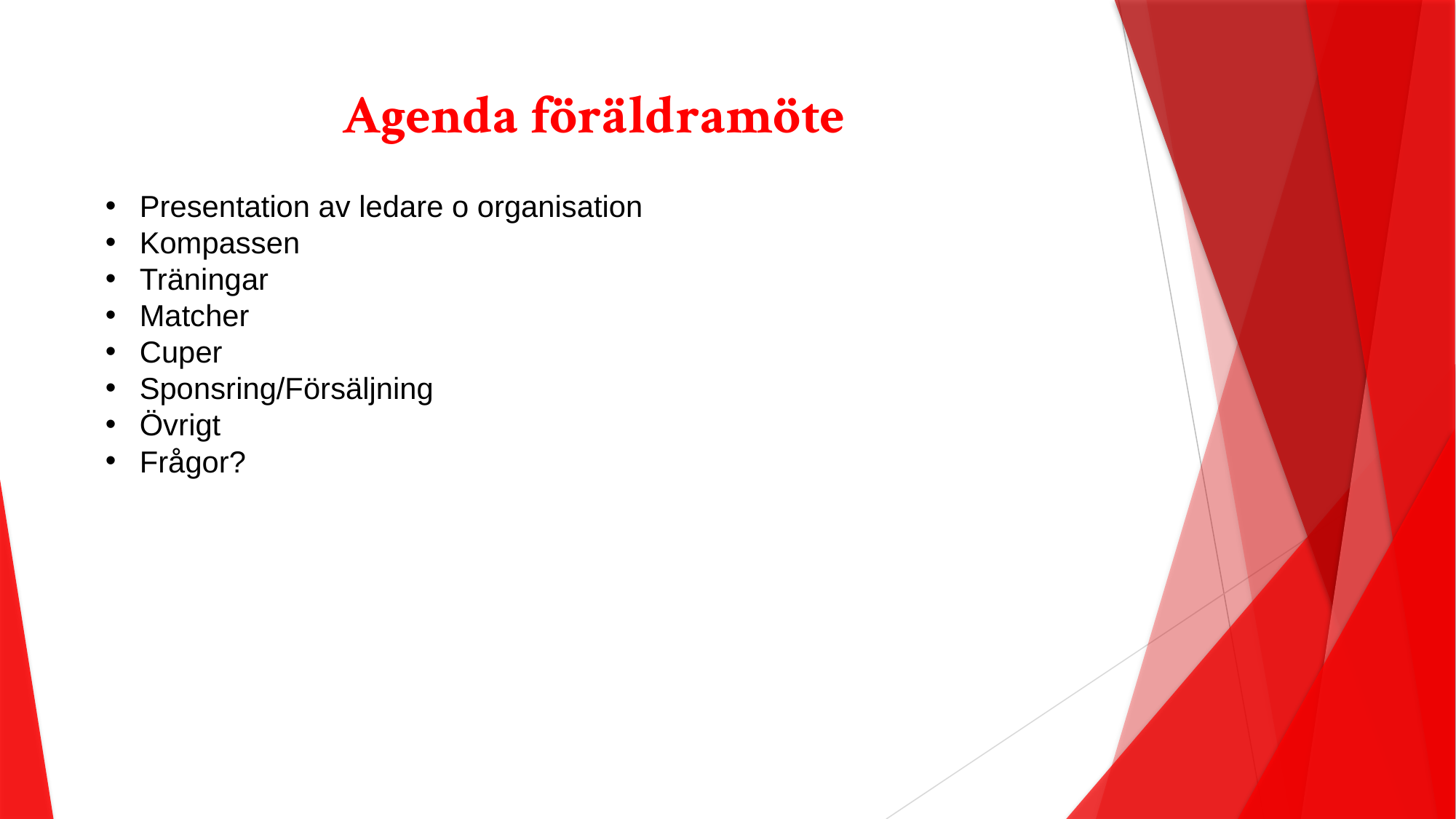

# Agenda föräldramöte

Presentation av ledare o organisation
Kompassen
Träningar
Matcher
Cuper
Sponsring/Försäljning
Övrigt
Frågor?